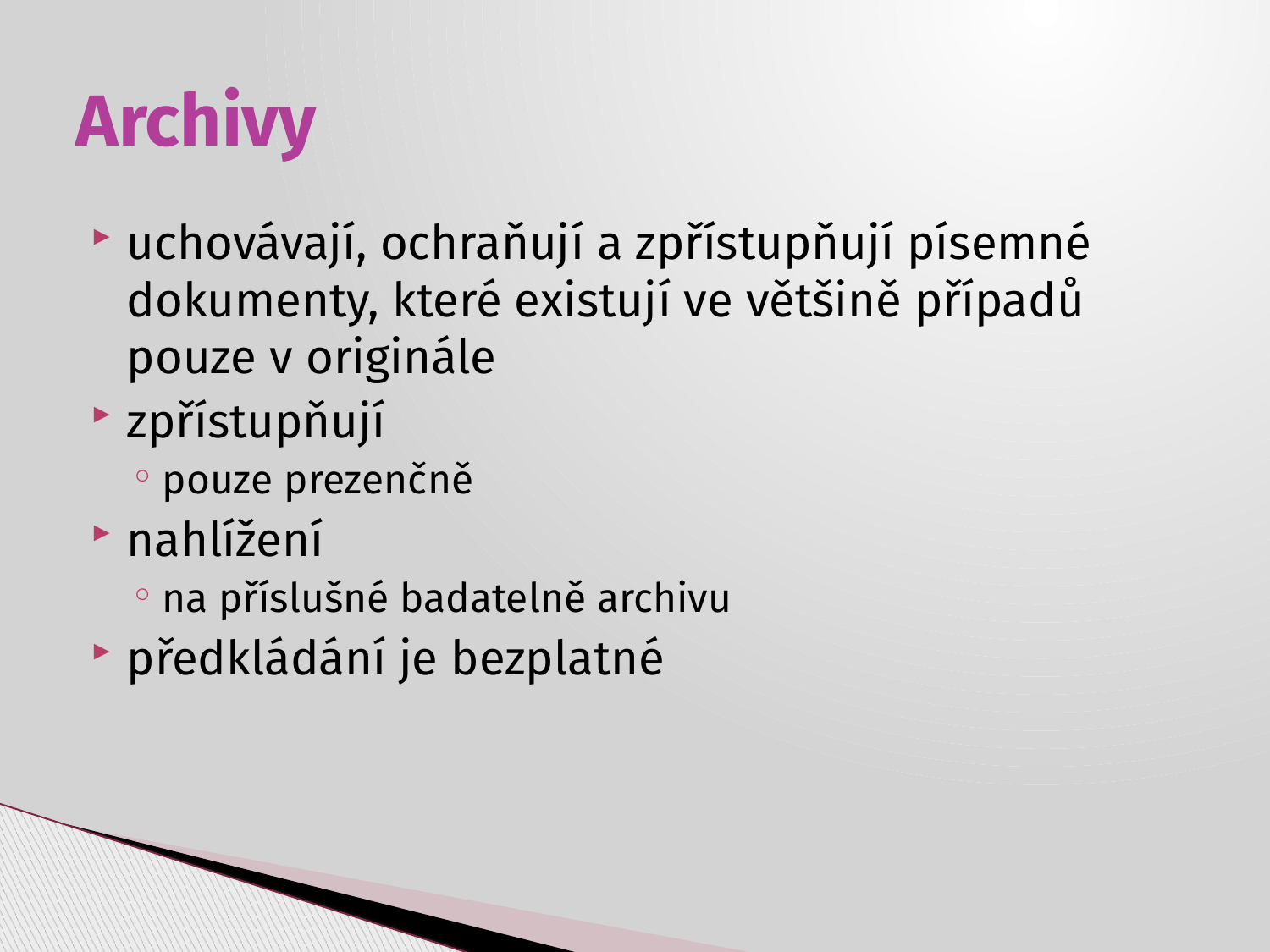

# Archivy
uchovávají, ochraňují a zpřístupňují písemné dokumenty, které existují ve většině případů pouze v originále
zpřístupňují
pouze prezenčně
nahlížení
na příslušné badatelně archivu
předkládání je bezplatné